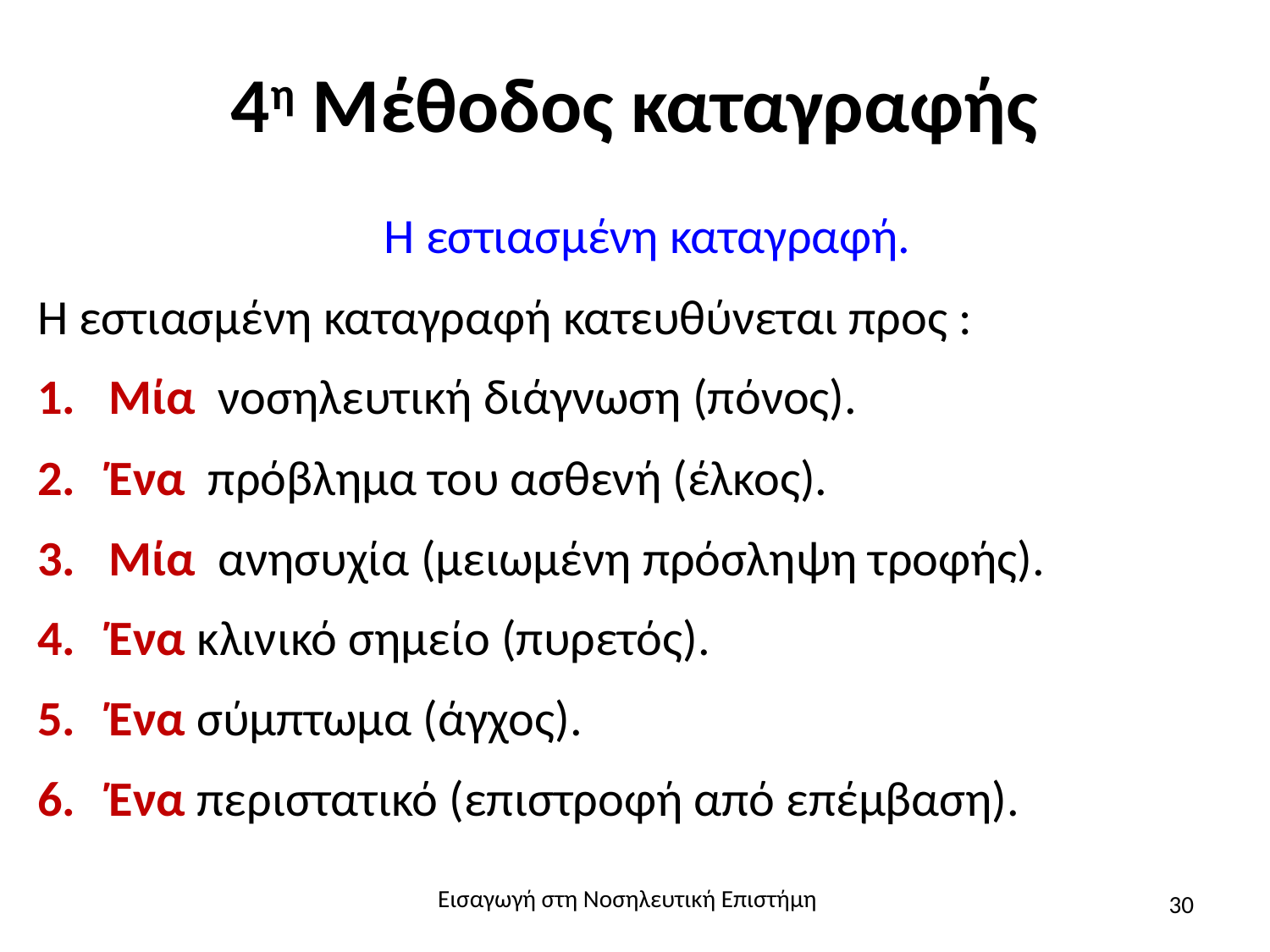

# 4η Μέθοδος καταγραφής
Η εστιασμένη καταγραφή.
Η εστιασμένη καταγραφή κατευθύνεται προς :
Μία  νοσηλευτική διάγνωση (πόνος).
Ένα  πρόβλημα του ασθενή (έλκος).
Μία  ανησυχία (μειωμένη πρόσληψη τροφής).
Ένα κλινικό σημείο (πυρετός).
Ένα σύμπτωμα (άγχος).
Ένα περιστατικό (επιστροφή από επέμβαση).

Εισαγωγή στη Νοσηλευτική Επιστήμη

30